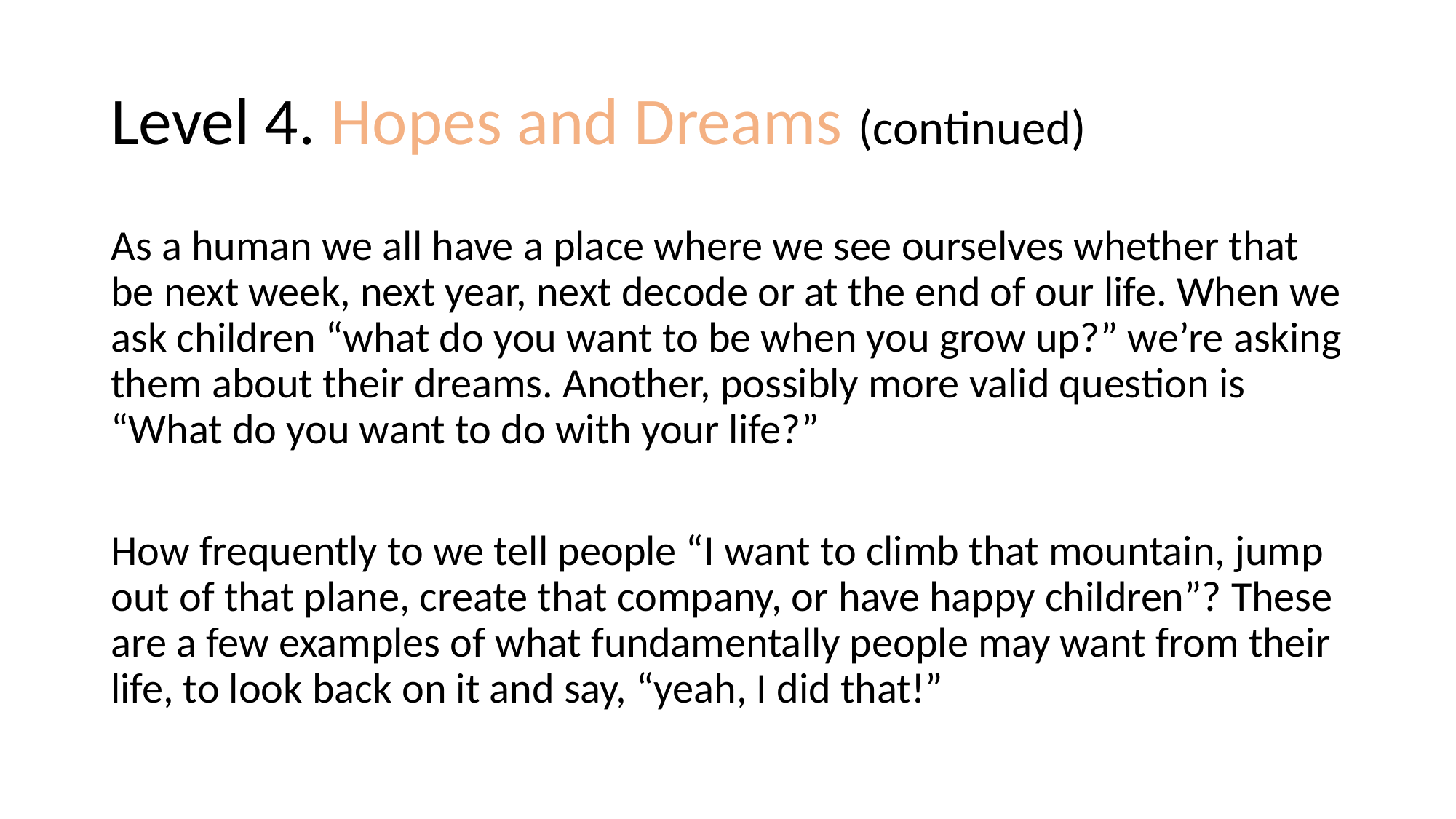

# Level 4. Hopes and Dreams (continued)
As a human we all have a place where we see ourselves whether that be next week, next year, next decode or at the end of our life. When we ask children “what do you want to be when you grow up?” we’re asking them about their dreams. Another, possibly more valid question is “What do you want to do with your life?”

How frequently to we tell people “I want to climb that mountain, jump out of that plane, create that company, or have happy children”? These are a few examples of what fundamentally people may want from their life, to look back on it and say, “yeah, I did that!”